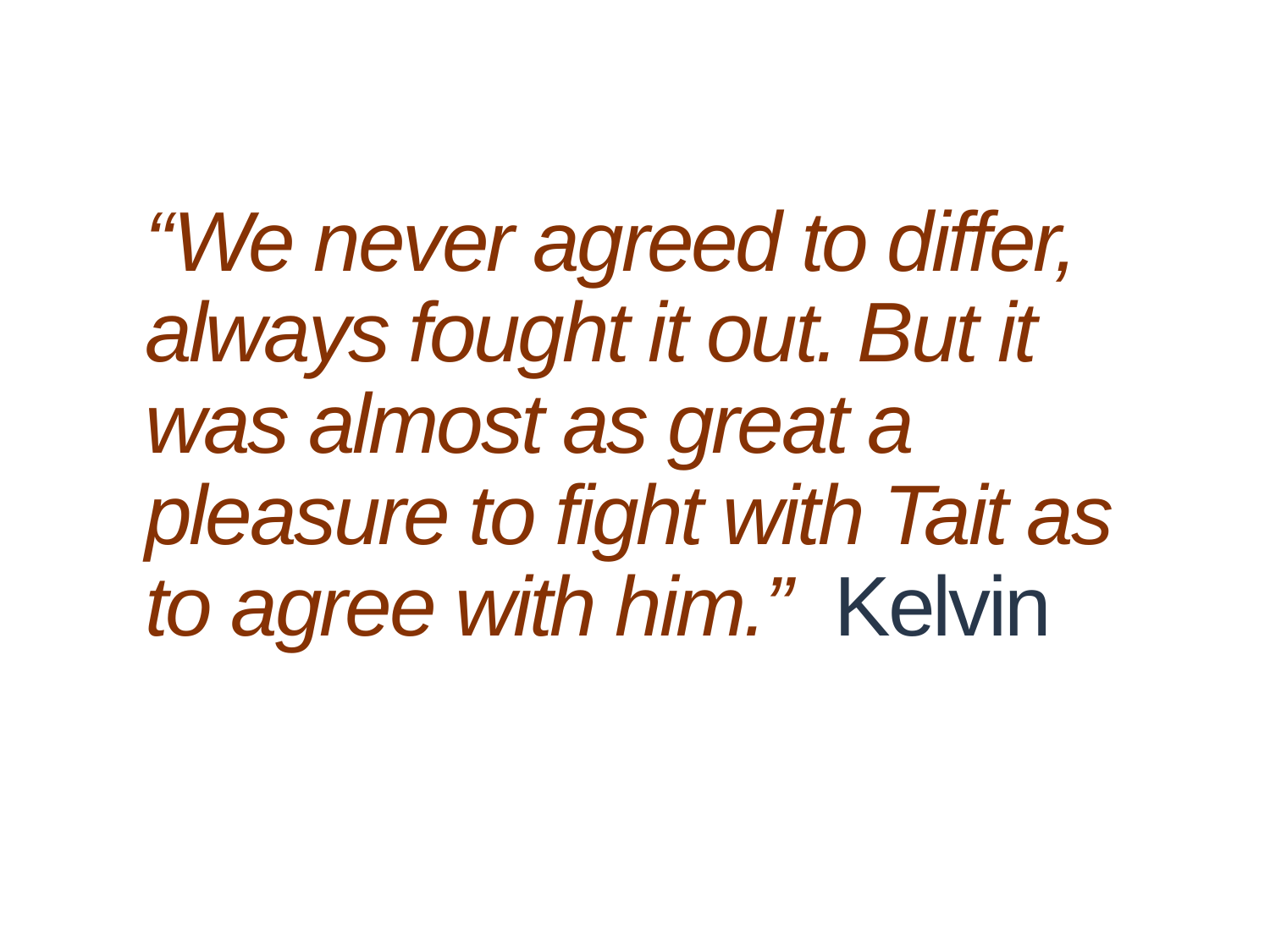

# “We never agreed to differ, always fought it out. But it was almost as great a pleasure to fight with Tait as to agree with him.”  Kelvin